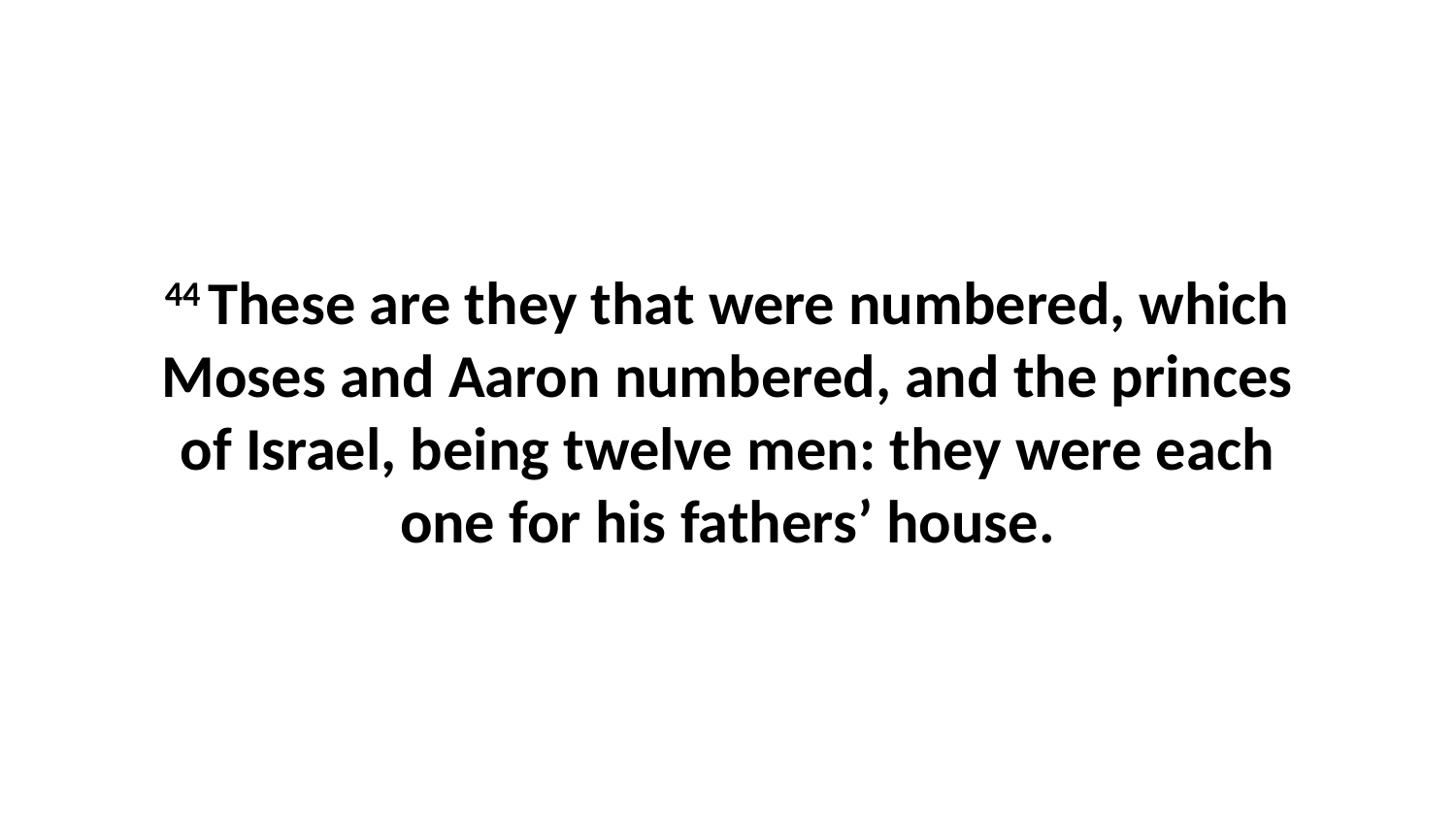

44 These are they that were numbered, which Moses and Aaron numbered, and the princes of Israel, being twelve men: they were each one for his fathers’ house.